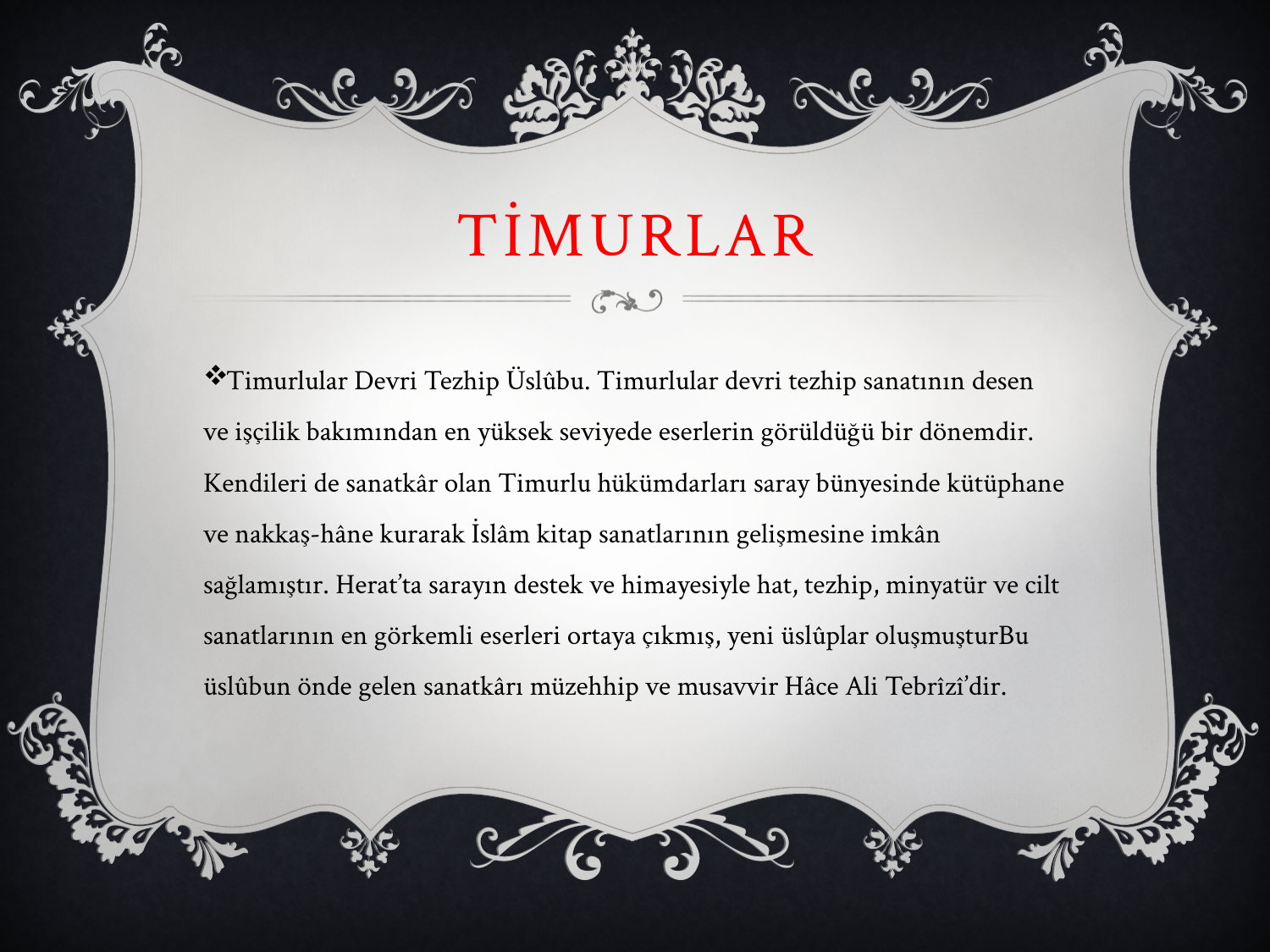

# tİmurlar
Timurlular Devri Tezhip Üslûbu. Timurlular devri tezhip sanatının desen ve işçilik bakımından en yüksek seviyede eserlerin görüldüğü bir dönemdir. Kendileri de sanatkâr olan Timurlu hükümdarları saray bünyesinde kütüphane ve nakkaş-hâne kurarak İslâm kitap sanatlarının gelişmesine imkân sağlamıştır. Herat’ta sarayın destek ve himayesiyle hat, tezhip, minyatür ve cilt sanatlarının en görkemli eserleri ortaya çıkmış, yeni üslûplar oluşmuşturBu üslûbun önde gelen sanatkârı müzehhip ve musavvir Hâce Ali Tebrîzî’dir.